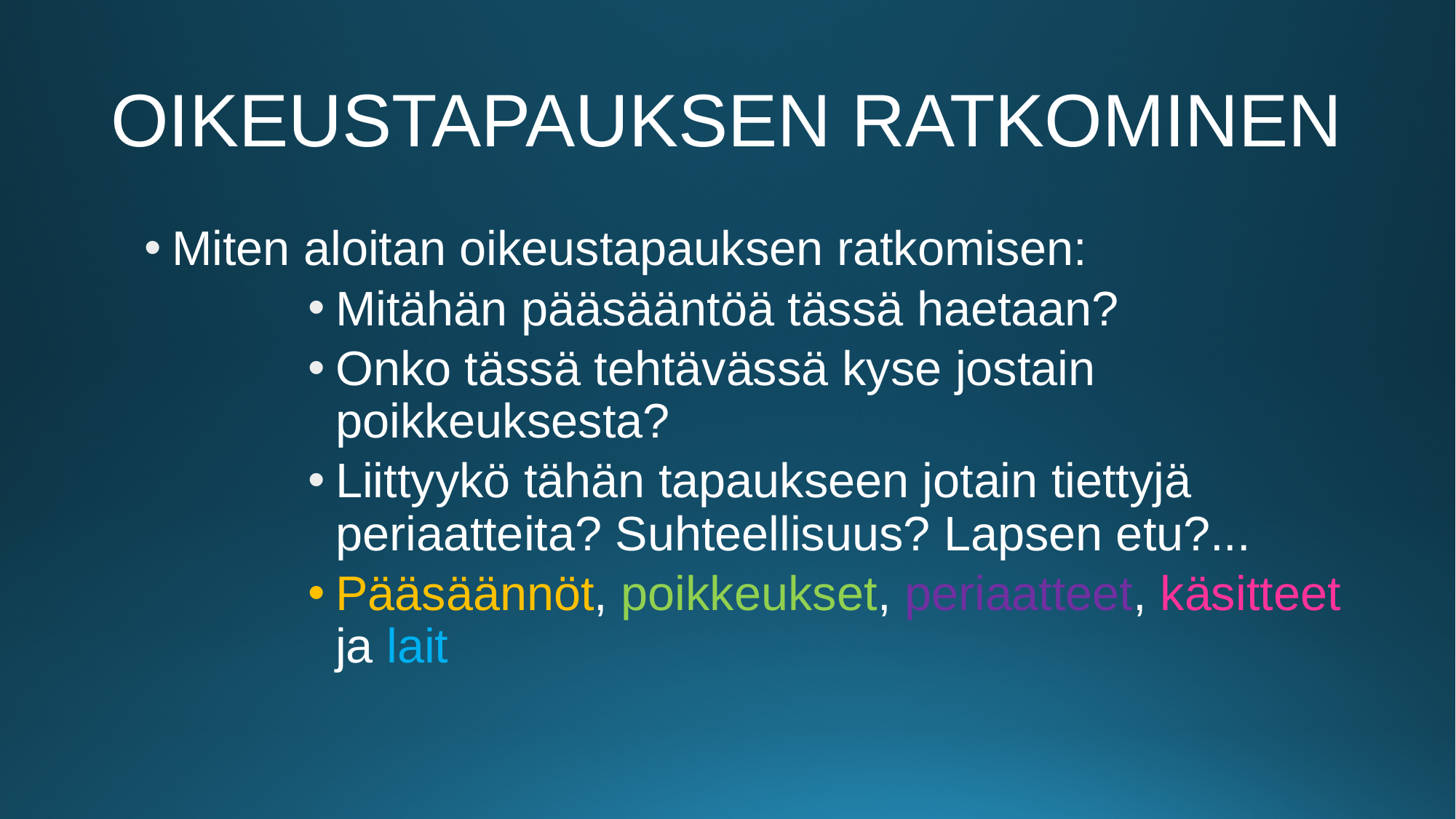

# OIKEUSTAPAUKSEN RATKOMINEN
Miten aloitan oikeustapauksen ratkomisen:
Mitähän pääsääntöä tässä haetaan?
Onko tässä tehtävässä kyse jostain poikkeuksesta?
Liittyykö tähän tapaukseen jotain tiettyjä periaatteita? Suhteellisuus? Lapsen etu?...
Pääsäännöt, poikkeukset, periaatteet, käsitteet ja lait